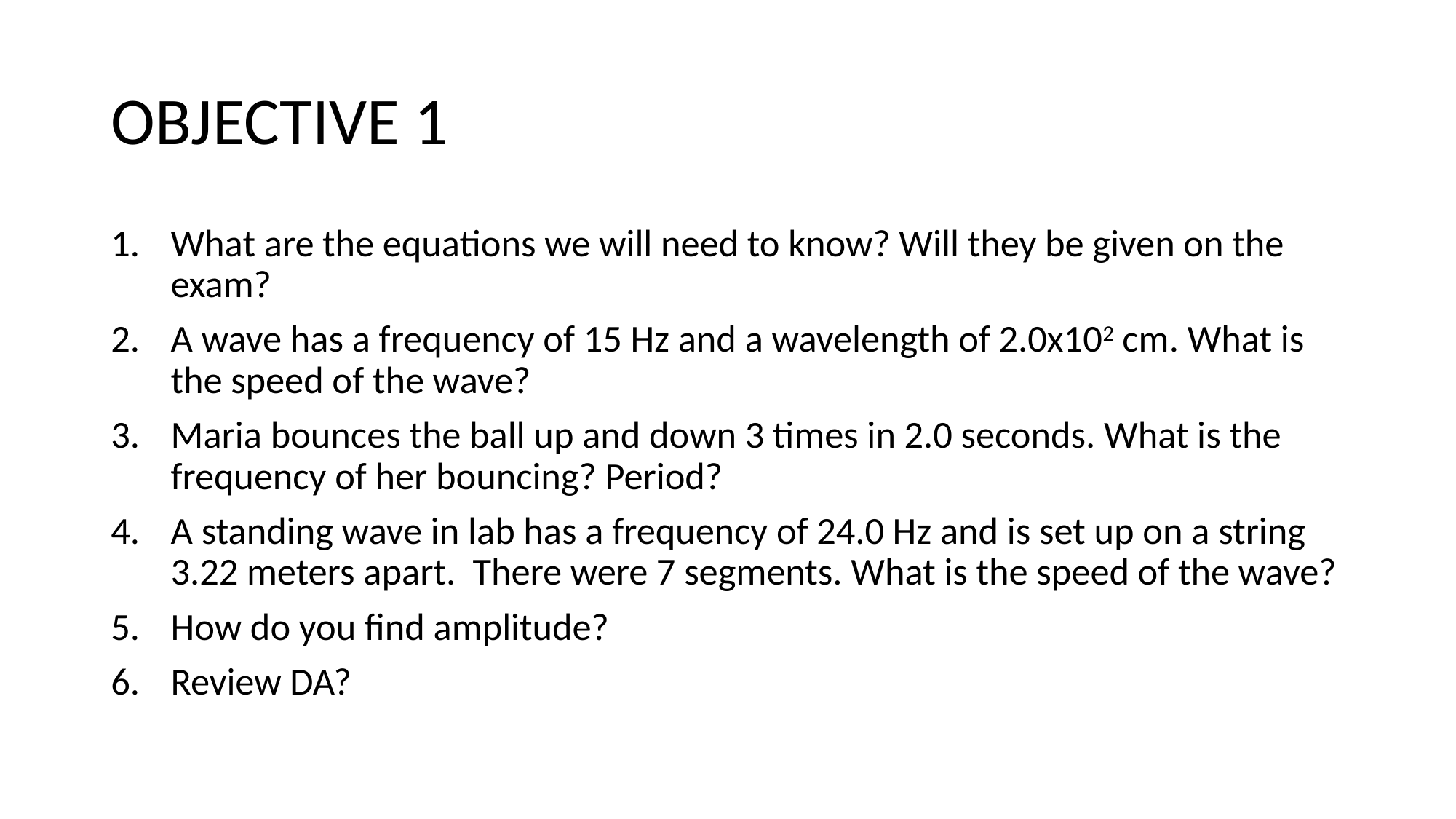

# OBJECTIVE 1
What are the equations we will need to know? Will they be given on the exam?
A wave has a frequency of 15 Hz and a wavelength of 2.0x102 cm. What is the speed of the wave?
Maria bounces the ball up and down 3 times in 2.0 seconds. What is the frequency of her bouncing? Period?
A standing wave in lab has a frequency of 24.0 Hz and is set up on a string 3.22 meters apart.  There were 7 segments. What is the speed of the wave?
How do you find amplitude?
Review DA?